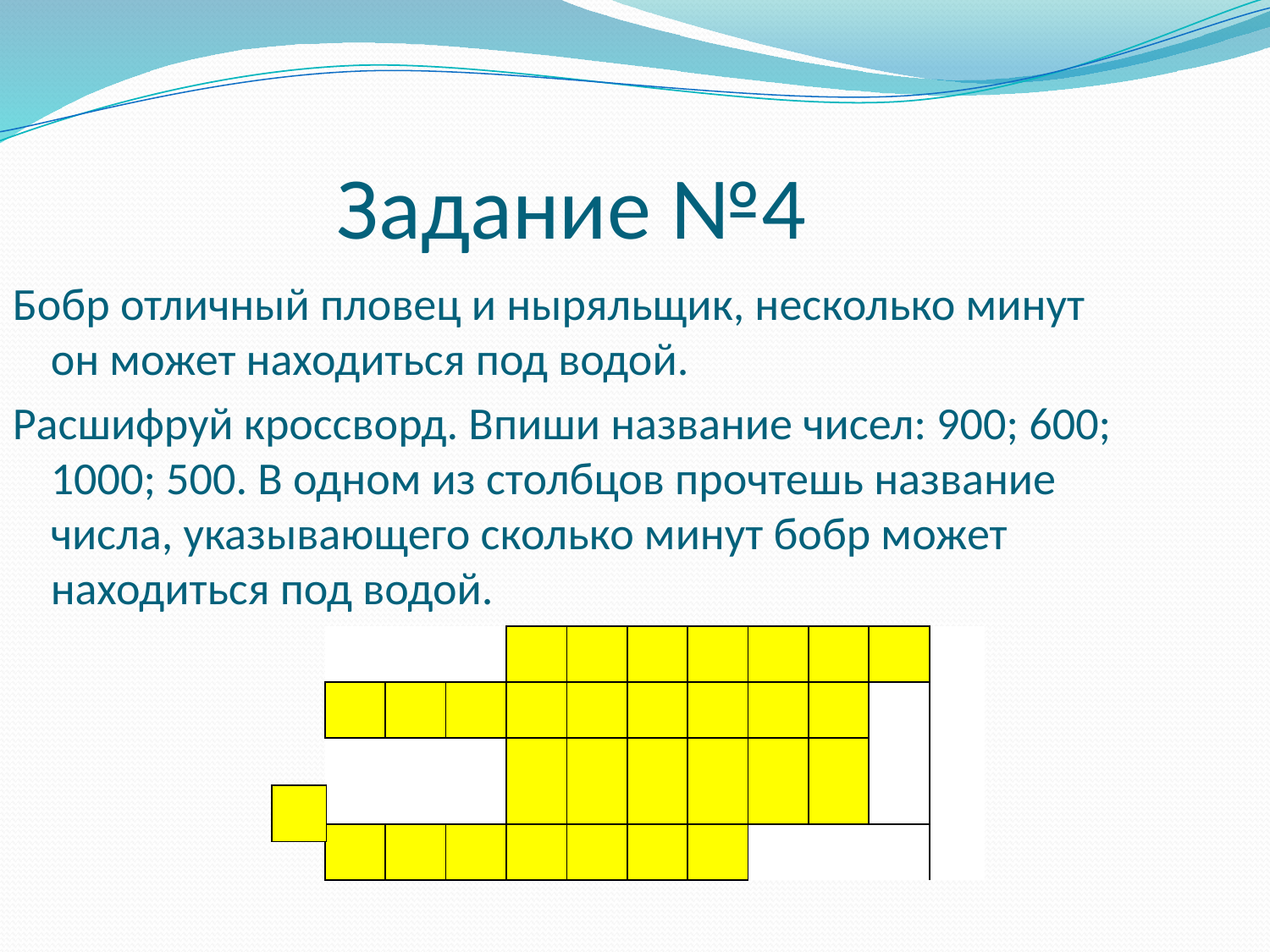

Задание №4
Бобр отличный пловец и ныряльщик, несколько минут он может находиться под водой.
Расшифруй кроссворд. Впиши название чисел: 900; 600; 1000; 500. В одном из столбцов прочтешь название числа, указывающего сколько минут бобр может находиться под водой.

|  |  |  |  |  |  |  |  |  |  |  |
| --- | --- | --- | --- | --- | --- | --- | --- | --- | --- | --- |
|  |  |  |  |  |  |  |  |  |  |  |
|  |  |  |  |  |  |  |  |  |  |  |
|  |  |  |  |  |  |  |  |  |  |  |
|  |
| --- |